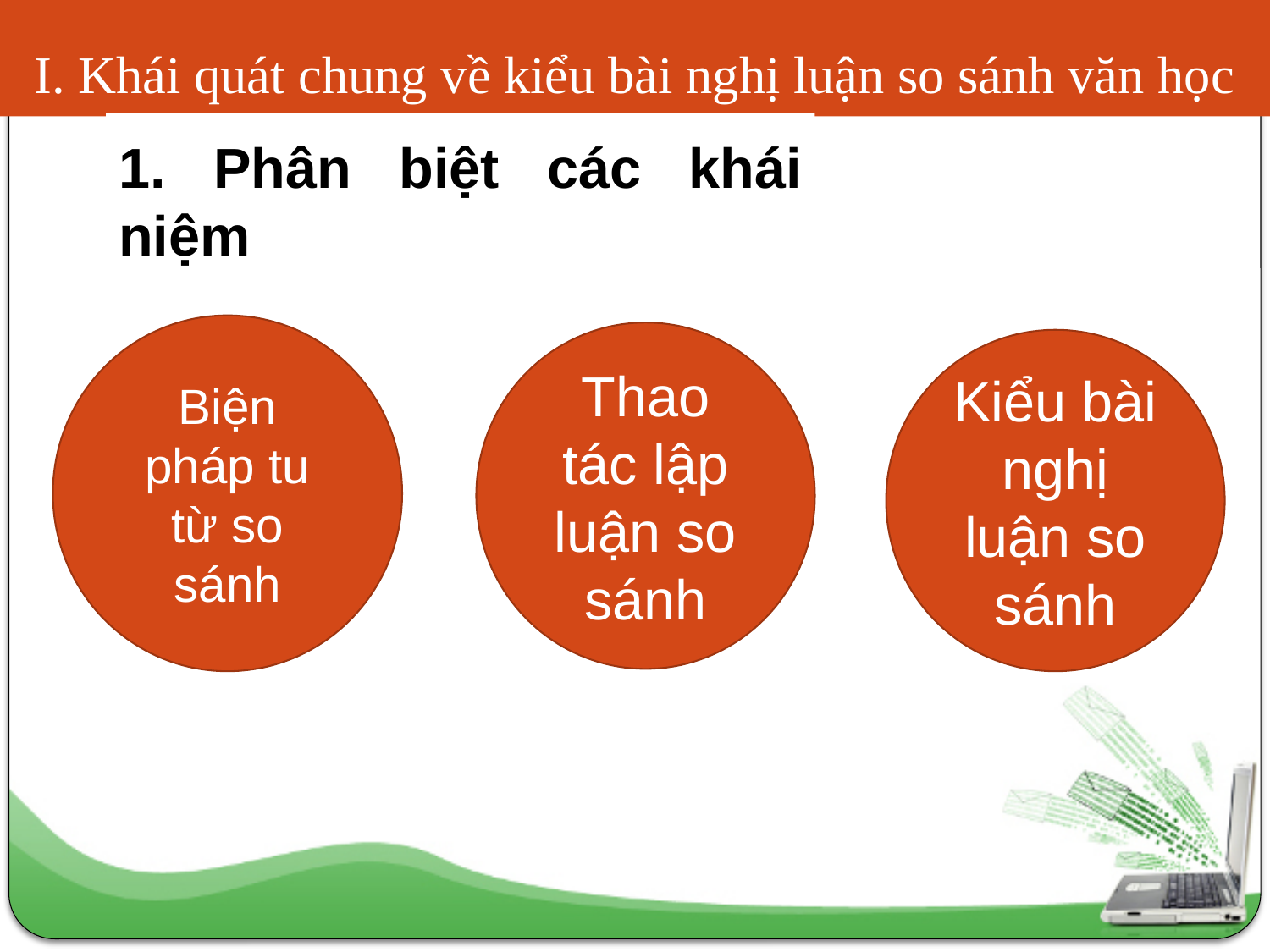

I. Khái quát chung về kiểu bài nghị luận so sánh văn học
# 1. Phân biệt các khái niệm
Biện pháp tu từ so sánh
Thao tác lập luận so sánh
Kiểu bài nghị luận so sánh